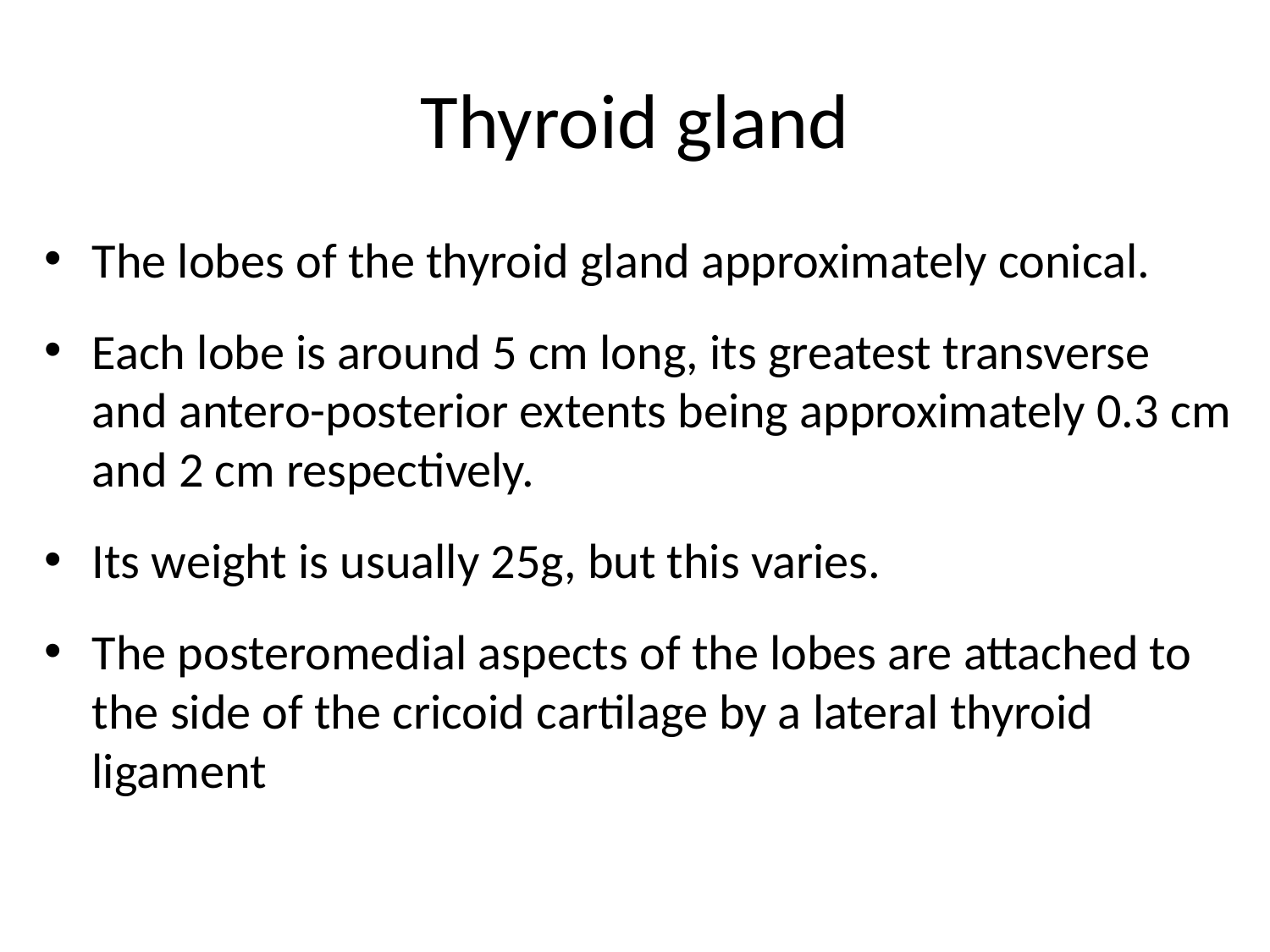

# Thyroid gland
The lobes of the thyroid gland approximately conical.

Each lobe is around 5 cm long, its greatest transverse and antero-posterior extents being approximately 0.3 cm and 2 cm respectively.

Its weight is usually 25g, but this varies.

The posteromedial aspects of the lobes are attached to the side of the cricoid cartilage by a lateral thyroid ligament